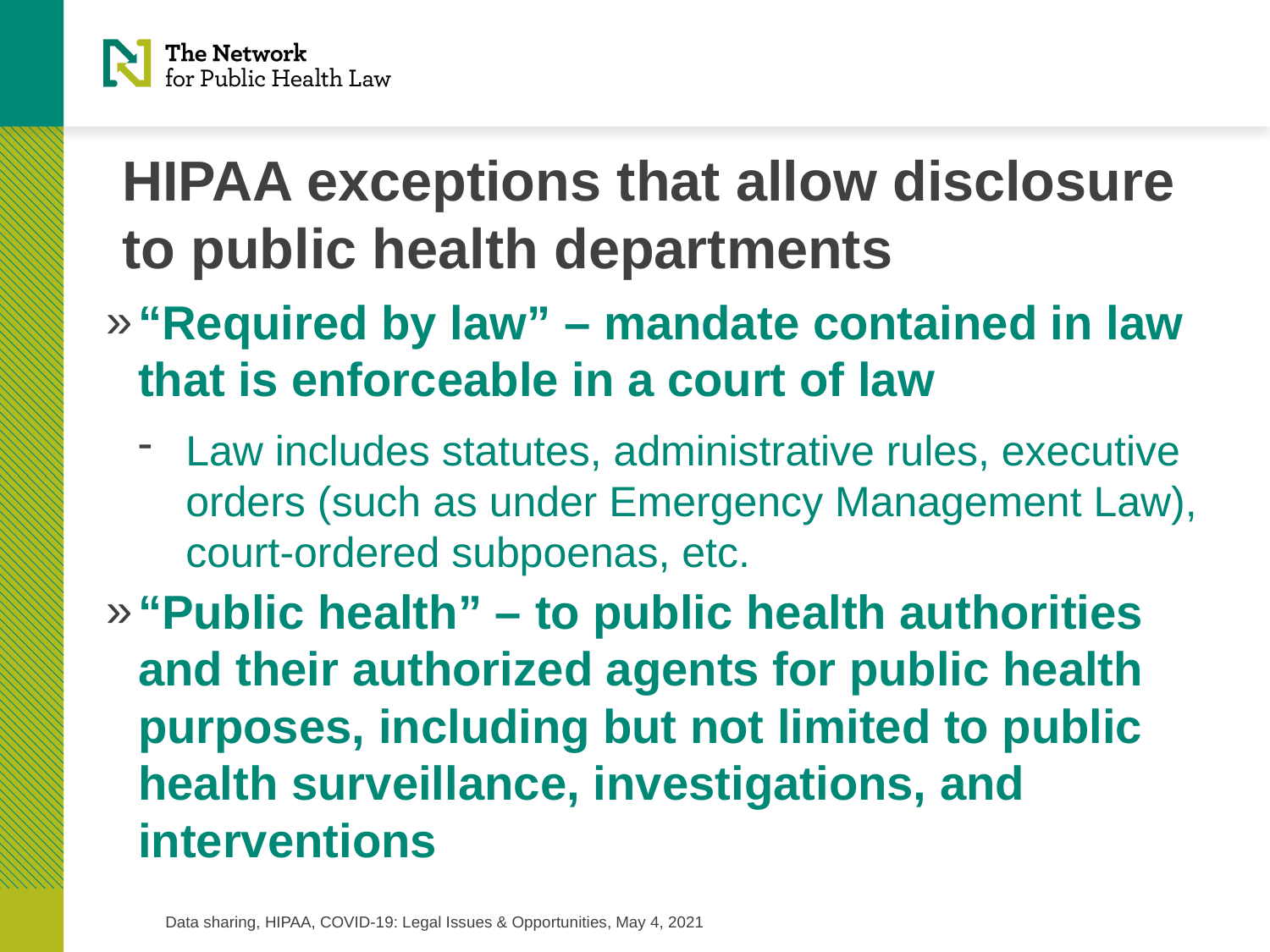

# HIPAA exceptions that allow disclosure to public health departments

“Required by law” – mandate contained in law that is enforceable in a court of law
Law includes statutes, administrative rules, executive orders (such as under Emergency Management Law), court-ordered subpoenas, etc.
“Public health” – to public health authorities and their authorized agents for public health purposes, including but not limited to public health surveillance, investigations, and interventions

Data sharing, HIPAA, COVID-19: Legal Issues & Opportunities, May 4, 2021